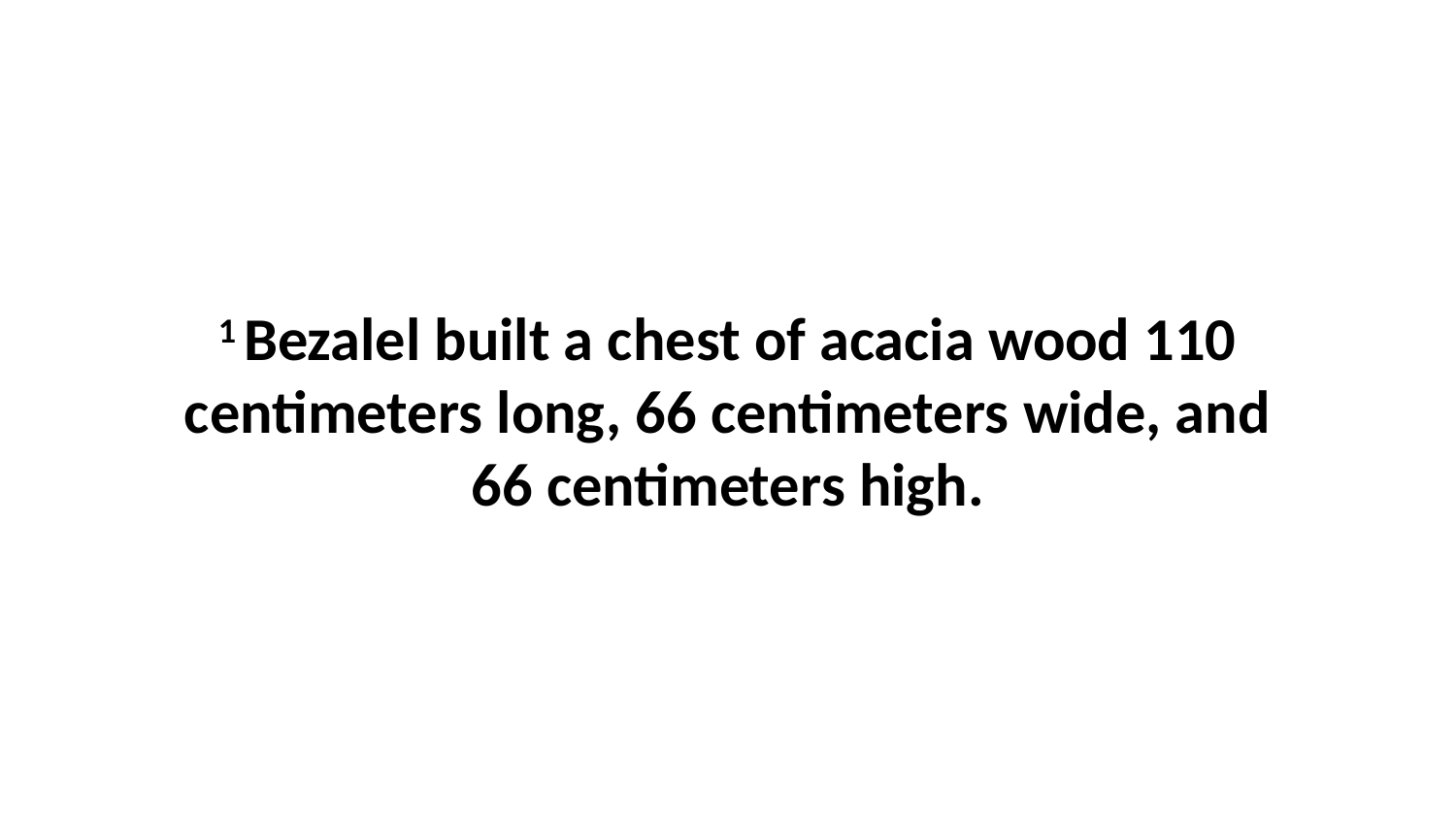

1 Bezalel built a chest of acacia wood 110 centimeters long, 66 centimeters wide, and 66 centimeters high.